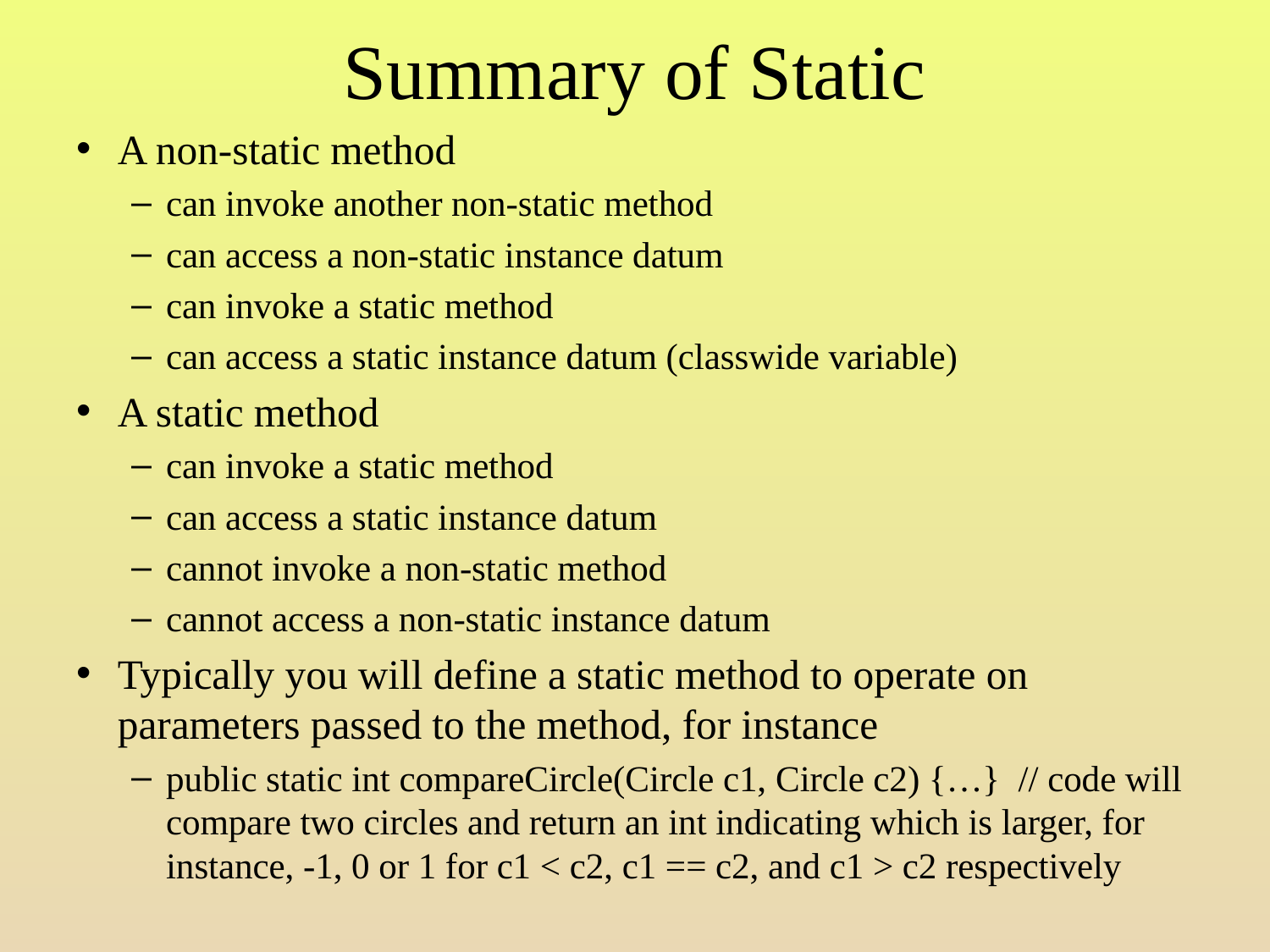

# Summary of Static
A non-static method
can invoke another non-static method
can access a non-static instance datum
can invoke a static method
can access a static instance datum (classwide variable)
A static method
can invoke a static method
can access a static instance datum
cannot invoke a non-static method
cannot access a non-static instance datum
Typically you will define a static method to operate on parameters passed to the method, for instance
public static int compareCircle(Circle c1, Circle c2) {…}  // code will compare two circles and return an int indicating which is larger, for instance, -1, 0 or 1 for c1 < c2, c1 == c2, and c1 > c2 respectively